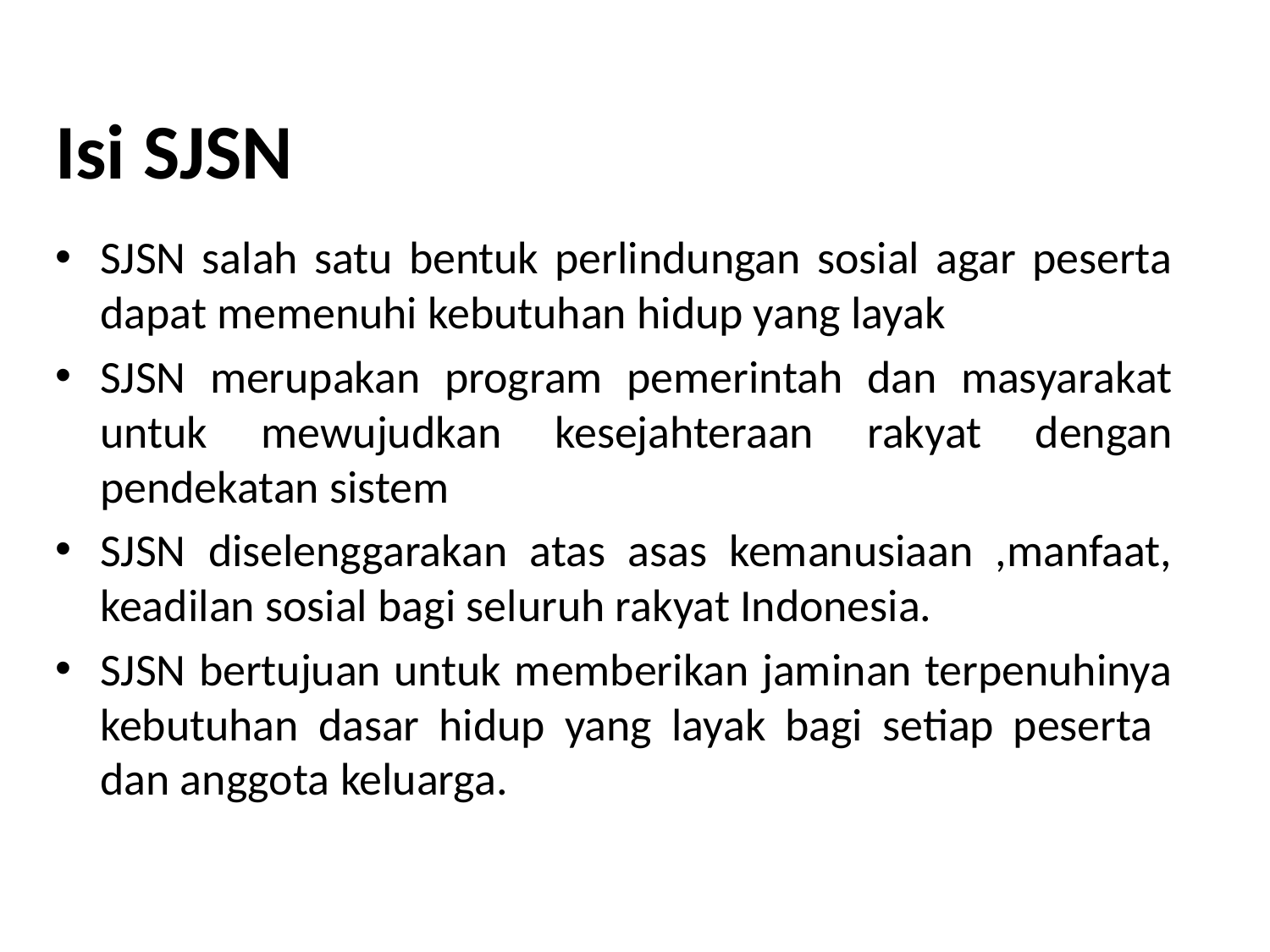

# Isi SJSN
SJSN salah satu bentuk perlindungan sosial agar peserta dapat memenuhi kebutuhan hidup yang layak
SJSN merupakan program pemerintah dan masyarakat untuk mewujudkan kesejahteraan rakyat dengan pendekatan sistem
SJSN diselenggarakan atas asas kemanusiaan ,manfaat, keadilan sosial bagi seluruh rakyat Indonesia.
SJSN bertujuan untuk memberikan jaminan terpenuhinya kebutuhan dasar hidup yang layak bagi setiap peserta  dan anggota keluarga.